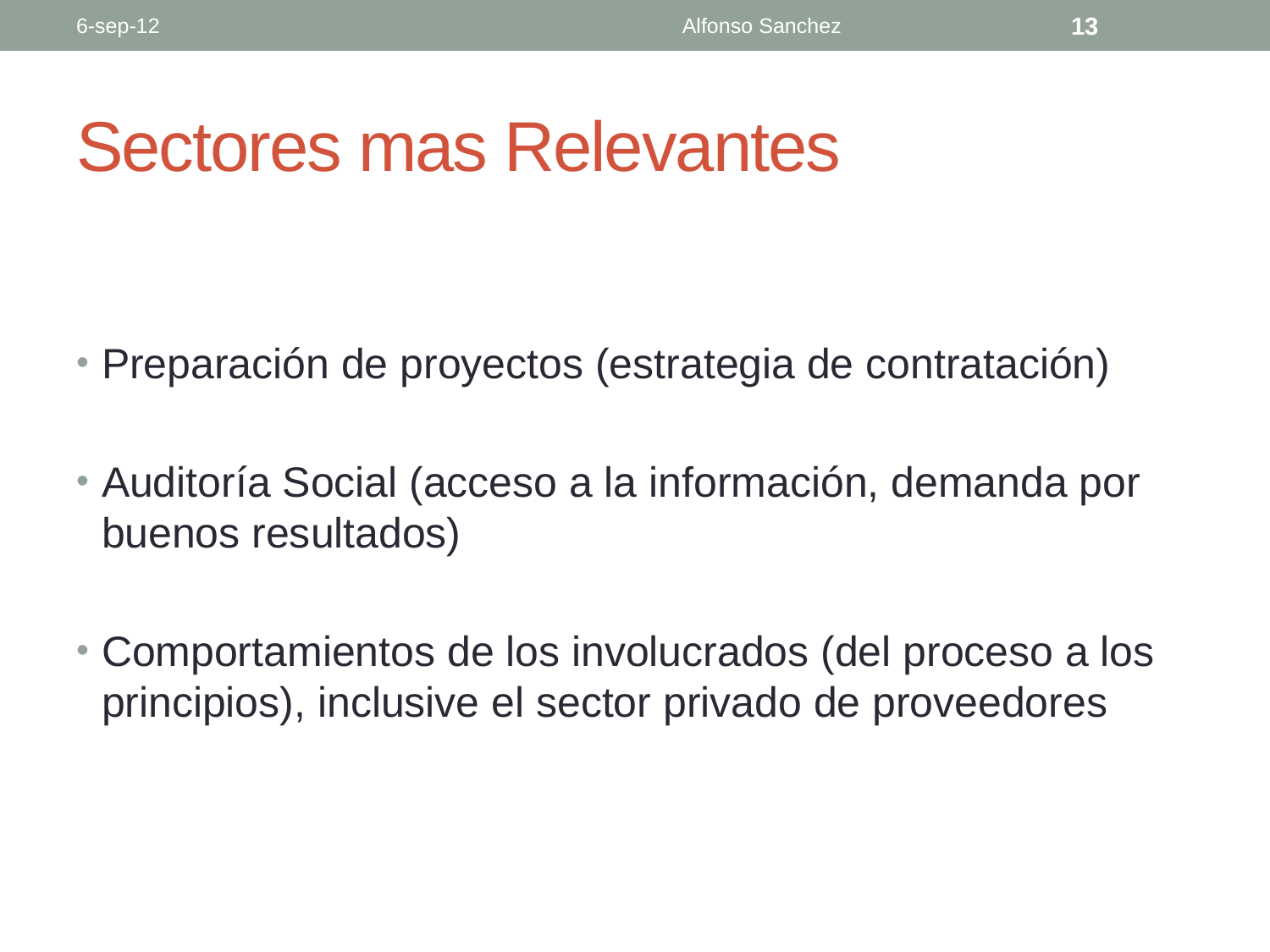

6-sep-12
Alfonso Sanchez
13
# Sectores mas Relevantes
Preparación de proyectos (estrategia de contratación)

Auditoría Social (acceso a la información, demanda por buenos resultados)

Comportamientos de los involucrados (del proceso a los principios), inclusive el sector privado de proveedores